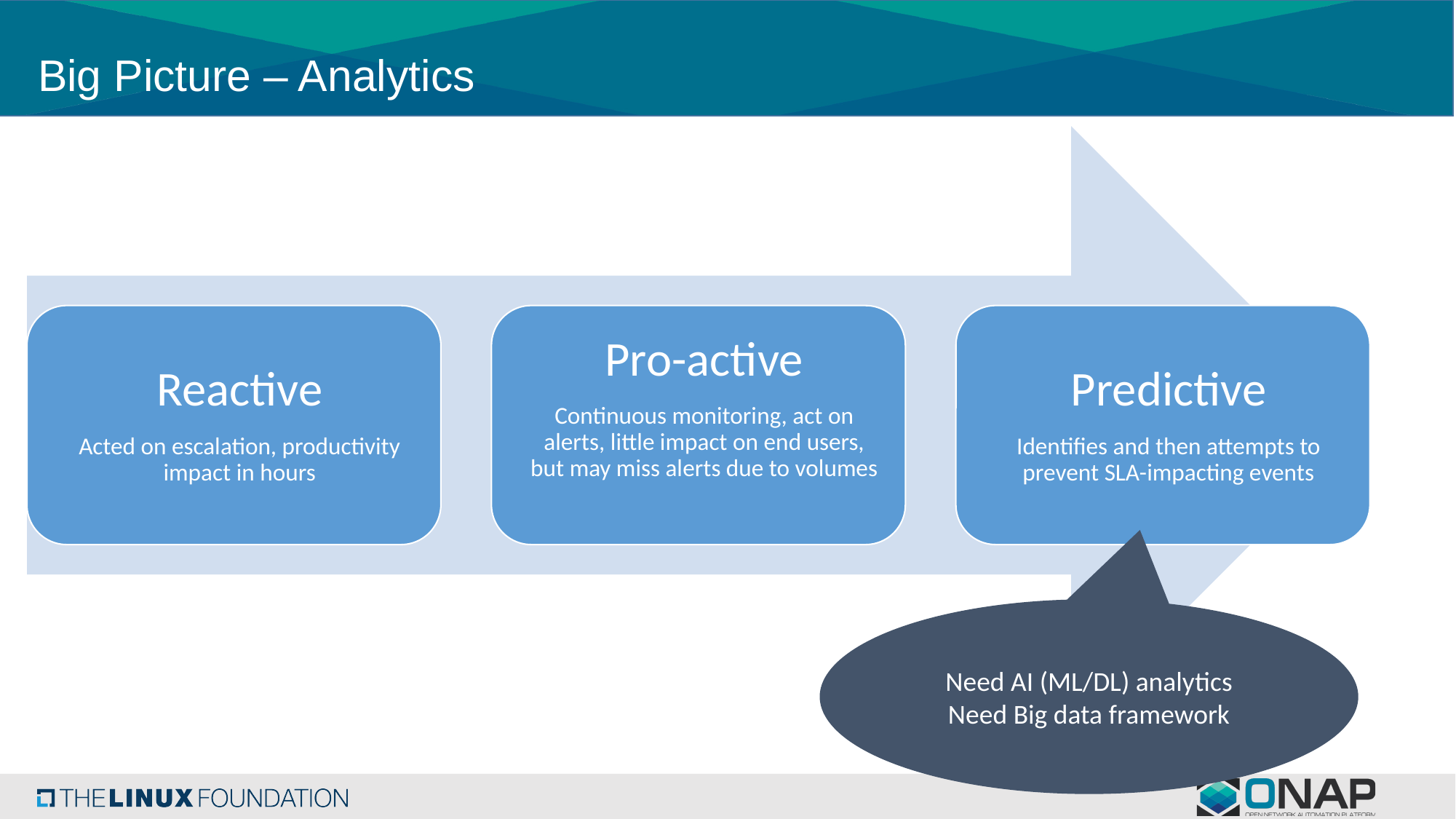

# Big Picture – Analytics
Reactive
Acted on escalation, productivity impact in hours
Pro-active
Continuous monitoring, act on alerts, little impact on end users, but may miss alerts due to volumes

Predictive
Identifies and then attempts to prevent SLA-impacting events
Need AI (ML/DL) analytics
Need Big data framework